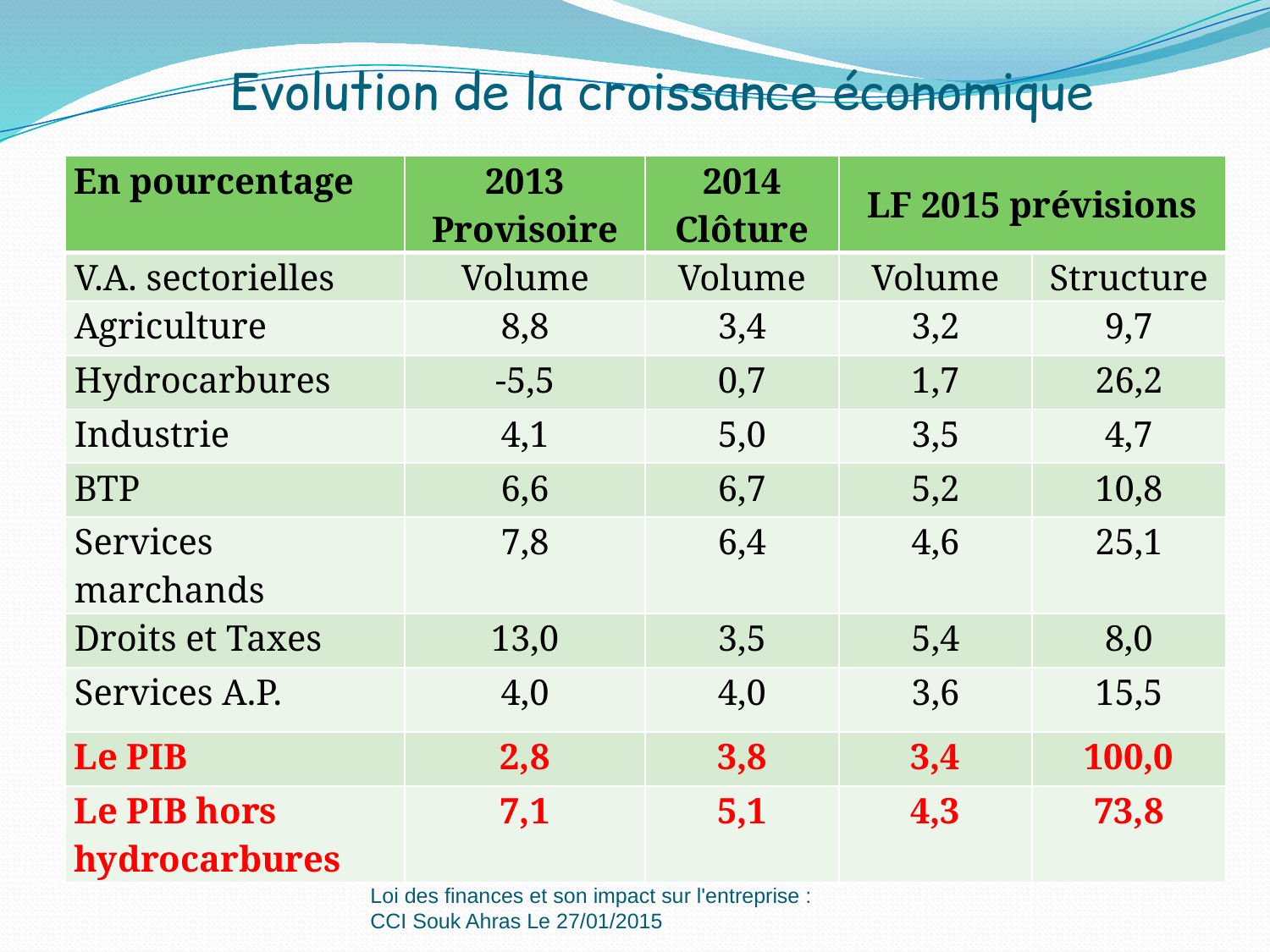

# Evolution de la croissance économique
| En pourcentage | 2013 Provisoire | 2014 Clôture | LF 2015 prévisions |  |
| --- | --- | --- | --- | --- |
| V.A. sectorielles | Volume | Volume | Volume | Structure |
| Agriculture | 8,8 | 3,4 | 3,2 | 9,7 |
| Hydrocarbures | -5,5 | 0,7 | 1,7 | 26,2 |
| Industrie | 4,1 | 5,0 | 3,5 | 4,7 |
| BTP | 6,6 | 6,7 | 5,2 | 10,8 |
| Services marchands | 7,8 | 6,4 | 4,6 | 25,1 |
| Droits et Taxes | 13,0 | 3,5 | 5,4 | 8,0 |
| Services A.P. | 4,0 | 4,0 | 3,6 | 15,5 |
| Le PIB | 2,8 | 3,8 | 3,4 | 100,0 |
| Le PIB hors hydrocarbures | 7,1 | 5,1 | 4,3 | 73,8 |
Loi des finances et son impact sur l'entreprise : CCI Souk Ahras Le 27/01/2015